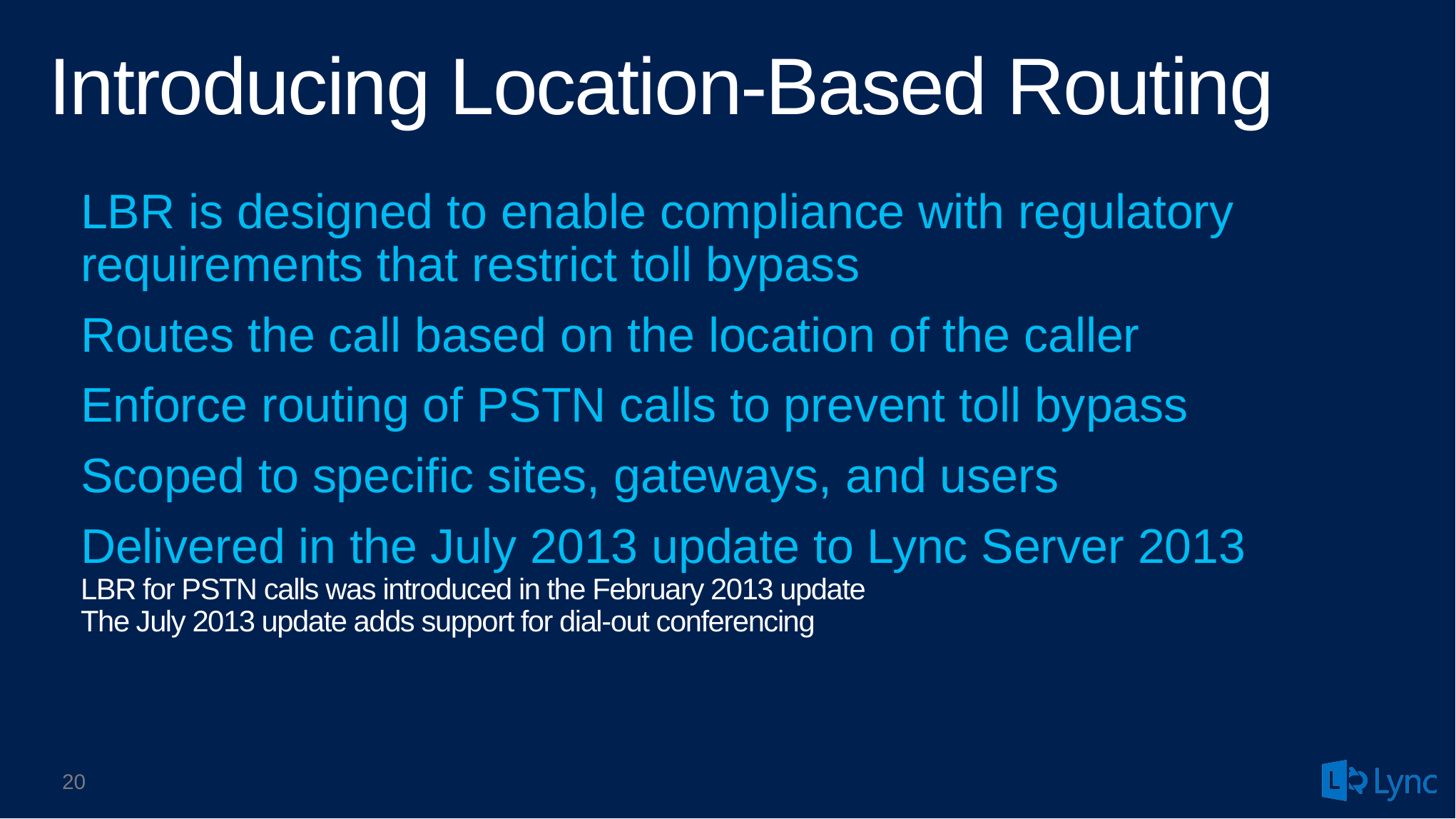

# Introducing Location-Based Routing
LBR is designed to enable compliance with regulatory requirements that restrict toll bypass
Routes the call based on the location of the caller
Enforce routing of PSTN calls to prevent toll bypass
Scoped to specific sites, gateways, and users
Delivered in the July 2013 update to Lync Server 2013
LBR for PSTN calls was introduced in the February 2013 update
The July 2013 update adds support for dial-out conferencing

20